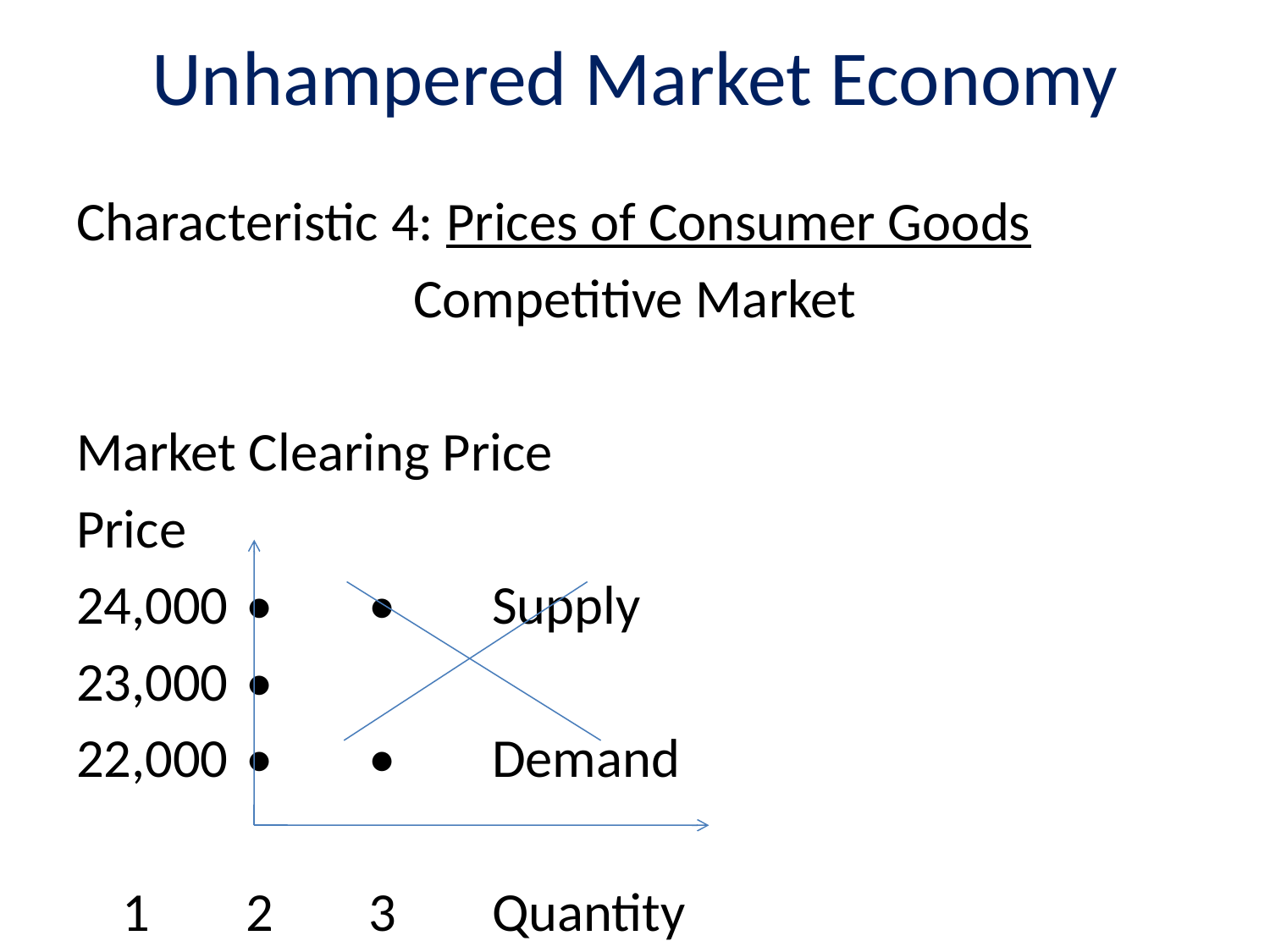

# Unhampered Market Economy
Characteristic 4: Prices of Consumer Goods
Competitive Market

Market Clearing Price
Price
24,000	•		•	Supply
23,000		•
22,000	•		•	Demand

			1	2	3	Quantity